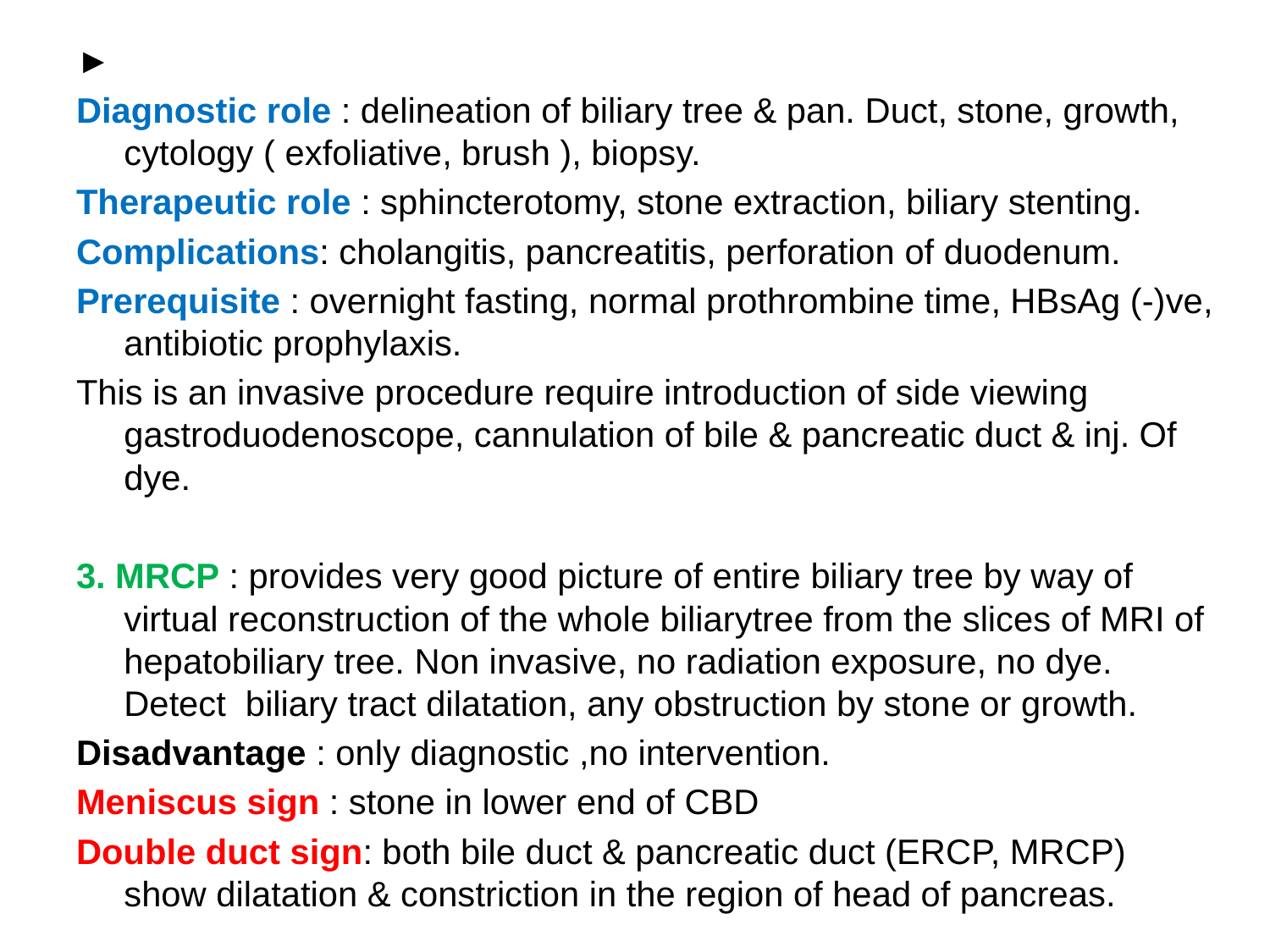

►
Diagnostic role : delineation of biliary tree & pan. Duct, stone, growth, cytology ( exfoliative, brush ), biopsy.
Therapeutic role : sphincterotomy, stone extraction, biliary stenting.
Complications: cholangitis, pancreatitis, perforation of duodenum.
Prerequisite : overnight fasting, normal prothrombine time, HBsAg (-)ve, antibiotic prophylaxis.
This is an invasive procedure require introduction of side viewing gastroduodenoscope, cannulation of bile & pancreatic duct & inj. Of dye.

3. MRCP : provides very good picture of entire biliary tree by way of virtual reconstruction of the whole biliarytree from the slices of MRI of hepatobiliary tree. Non invasive, no radiation exposure, no dye. Detect  biliary tract dilatation, any obstruction by stone or growth.
Disadvantage : only diagnostic ,no intervention.
Meniscus sign : stone in lower end of CBD
Double duct sign: both bile duct & pancreatic duct (ERCP, MRCP) show dilatation & constriction in the region of head of pancreas.